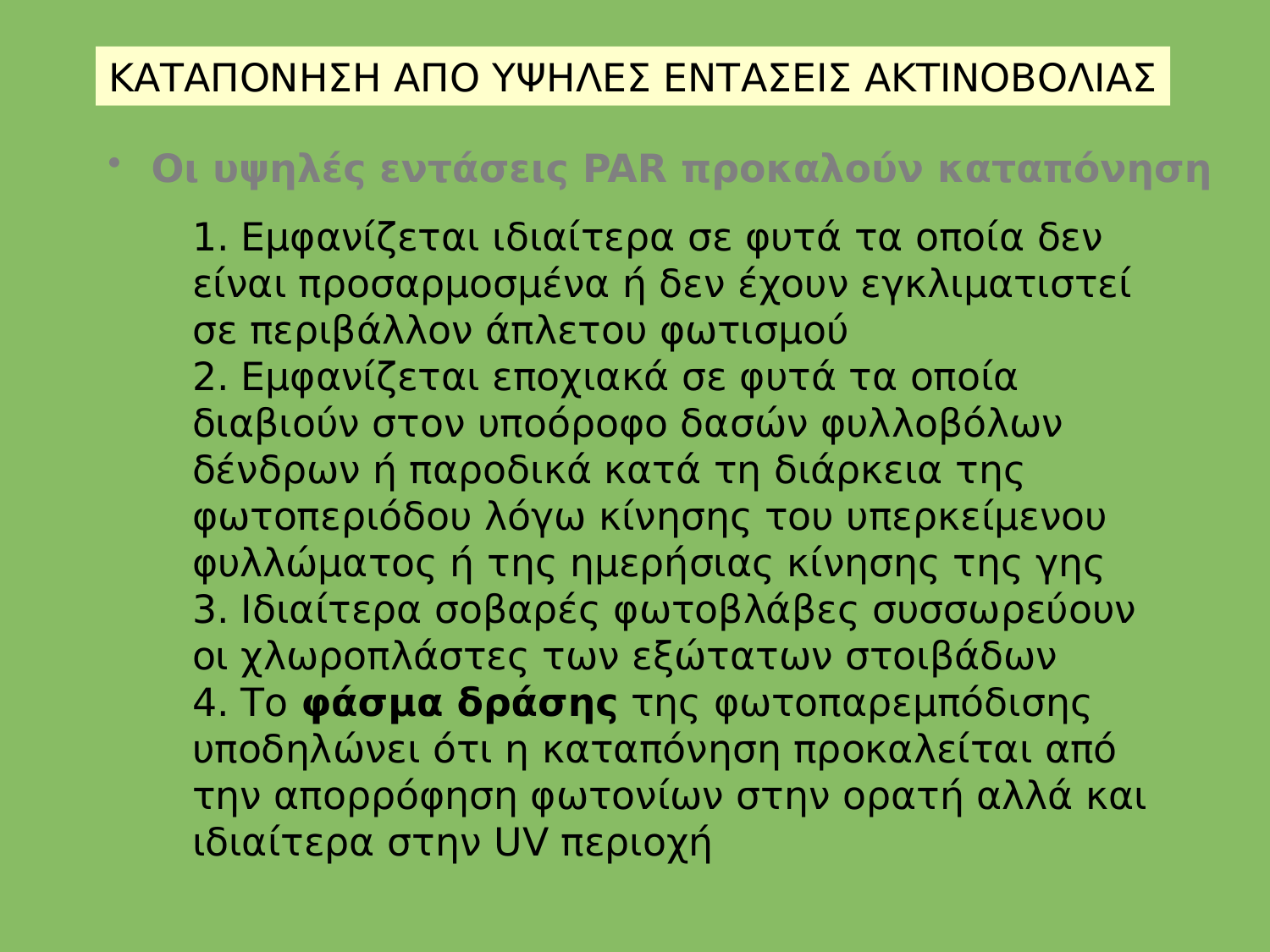

ΚΑΤΑΠΟΝΗΣΗ ΑΠΟ ΥΨΗΛΕΣ ΕΝΤΑΣΕΙΣ ΑΚΤΙΝΟΒΟΛΙΑΣ

 Οι υψηλές εντάσεις PAR προκαλούν καταπόνηση
1. Εμφανίζεται ιδιαίτερα σε φυτά τα οποία δεν είναι προσαρμοσμένα ή δεν έχουν εγκλιματιστεί σε περιβάλλον άπλετου φωτισμού
2. Εμφανίζεται εποχιακά σε φυτά τα οποία διαβιούν στον υποόροφο δασών φυλλοβόλων δένδρων ή παροδικά κατά τη διάρκεια της φωτοπεριόδου λόγω κίνησης του υπερκείμενου φυλλώματος ή της ημερήσιας κίνησης της γης
3. Ιδιαίτερα σοβαρές φωτοβλάβες συσσωρεύουν οι χλωροπλάστες των εξώτατων στοιβάδων
4. Το φάσμα δράσης της φωτοπαρεμπόδισης υποδηλώνει ότι η καταπόνηση προκαλείται από την απορρόφηση φωτονίων στην ορατή αλλά και ιδιαίτερα στην UV περιοχή